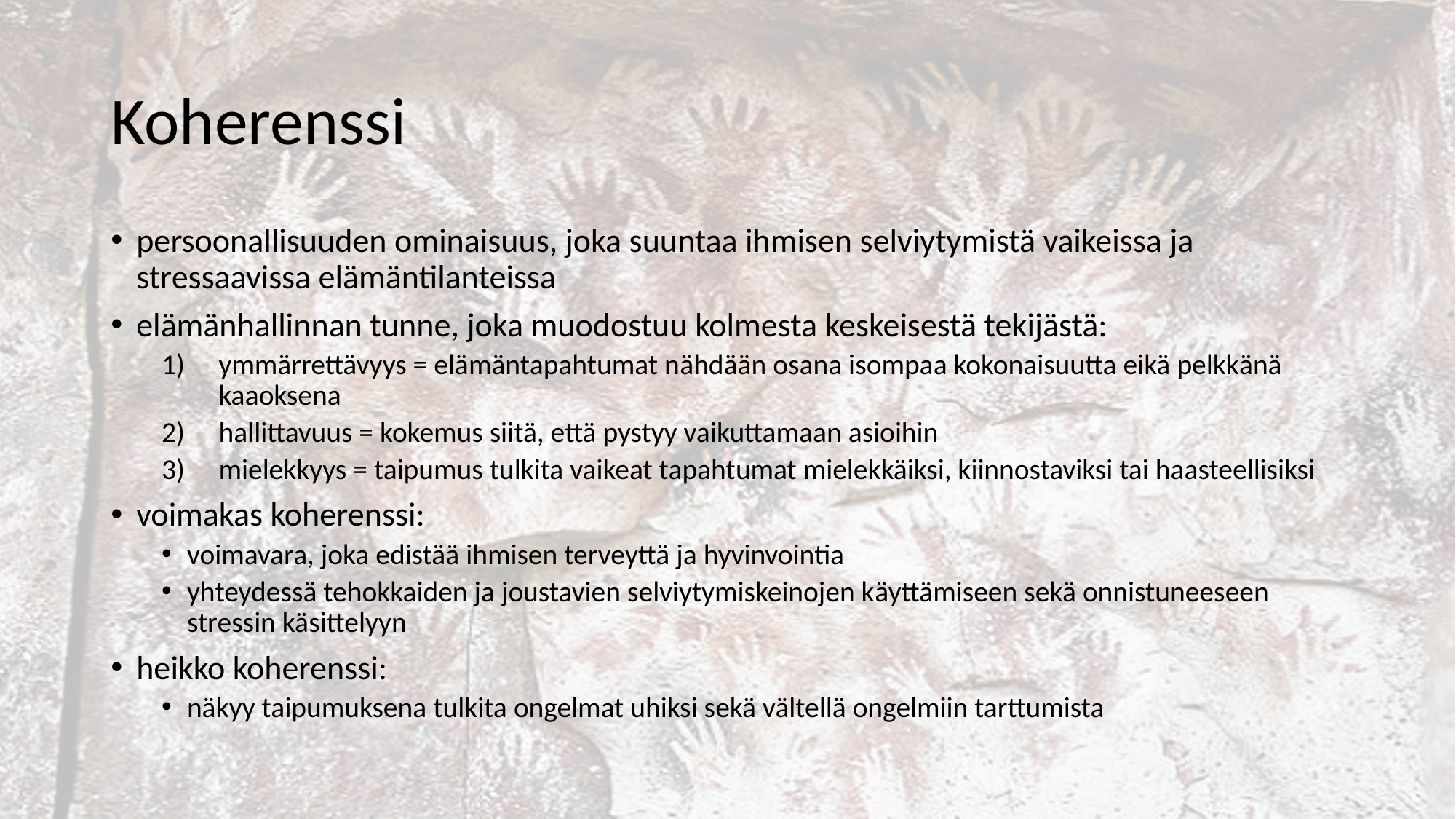

# Koherenssi
persoonallisuuden ominaisuus, joka suuntaa ihmisen selviytymistä vaikeissa ja stressaavissa elämäntilanteissa
elämänhallinnan tunne, joka muodostuu kolmesta keskeisestä tekijästä:
ymmärrettävyys = elämäntapahtumat nähdään osana isompaa kokonaisuutta eikä pelkkänä kaaoksena
hallittavuus = kokemus siitä, että pystyy vaikuttamaan asioihin
mielekkyys = taipumus tulkita vaikeat tapahtumat mielekkäiksi, kiinnostaviksi tai haasteellisiksi
voimakas koherenssi:
voimavara, joka edistää ihmisen terveyttä ja hyvinvointia
yhteydessä tehokkaiden ja joustavien selviytymiskeinojen käyttämiseen sekä onnistuneeseen stressin käsittelyyn
heikko koherenssi:
näkyy taipumuksena tulkita ongelmat uhiksi sekä vältellä ongelmiin tarttumista